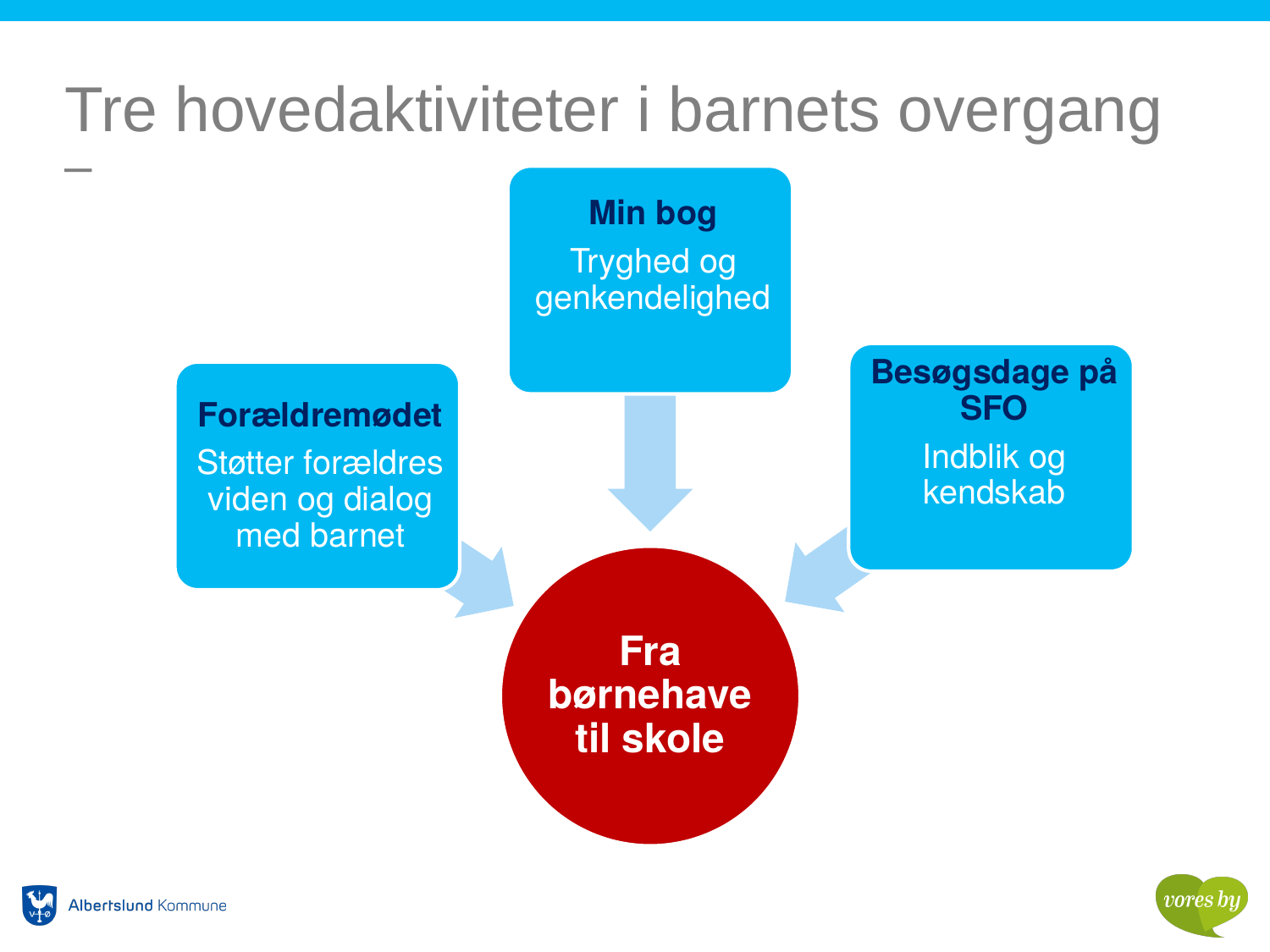

# Tre hovedaktiviteter i barnets overgang –
Fra børnehave til skole
Forældremødet
Støtter forældres viden og dialog med barnet
Min bog
Tryghed og genkendelighed

Besøgsdage på SFO
Indblik og kendskab